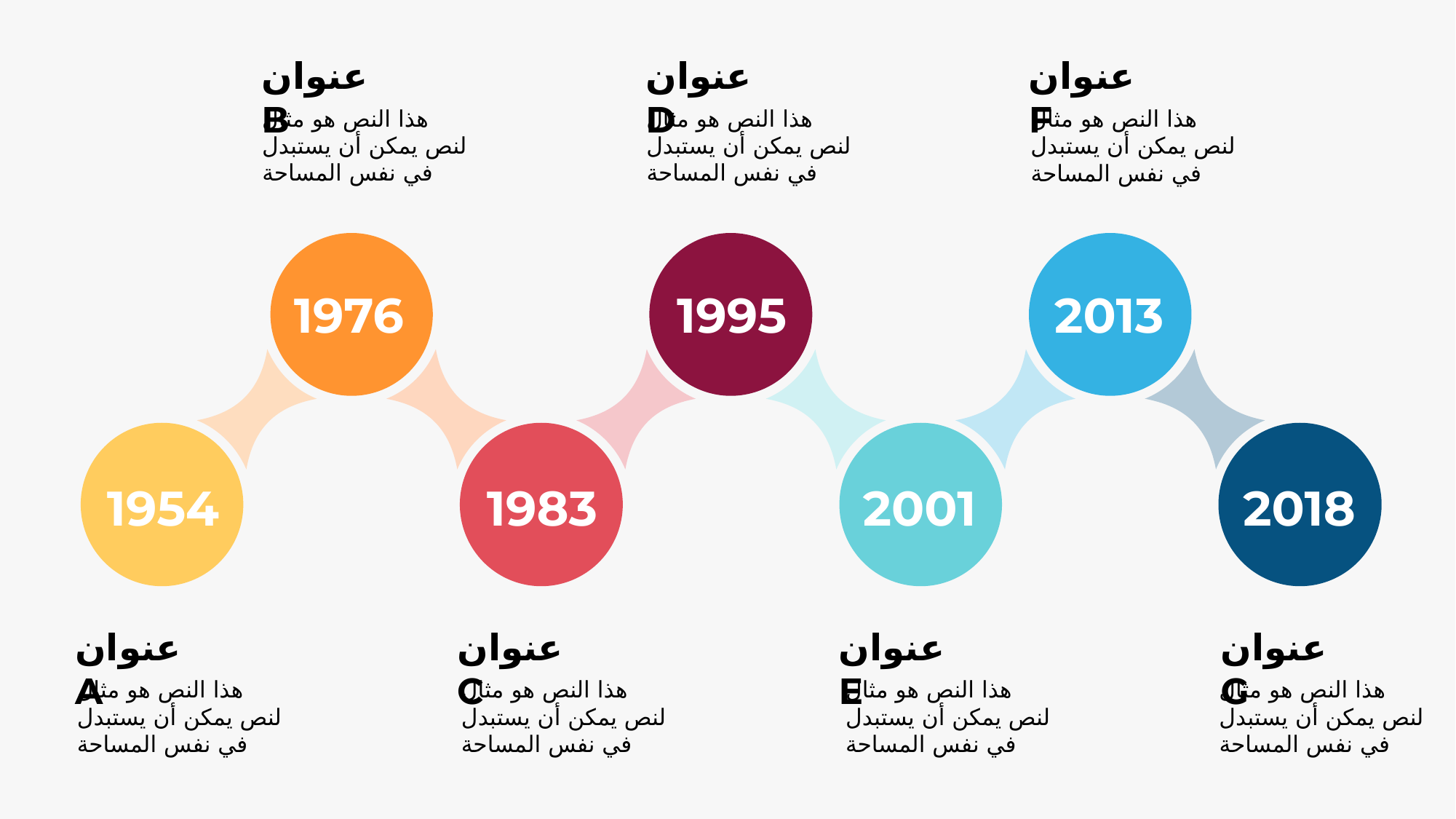

عنوان B
هذا النص هو مثال لنص يمكن أن يستبدل في نفس المساحة
عنوان D
هذا النص هو مثال لنص يمكن أن يستبدل في نفس المساحة
عنوان F
هذا النص هو مثال لنص يمكن أن يستبدل في نفس المساحة

1976
1995
2013

1954
1983
2001
2018
عنوان A
هذا النص هو مثال لنص يمكن أن يستبدل في نفس المساحة
عنوان C
هذا النص هو مثال لنص يمكن أن يستبدل في نفس المساحة
عنوان E
هذا النص هو مثال لنص يمكن أن يستبدل في نفس المساحة
عنوان G
هذا النص هو مثال لنص يمكن أن يستبدل في نفس المساحة